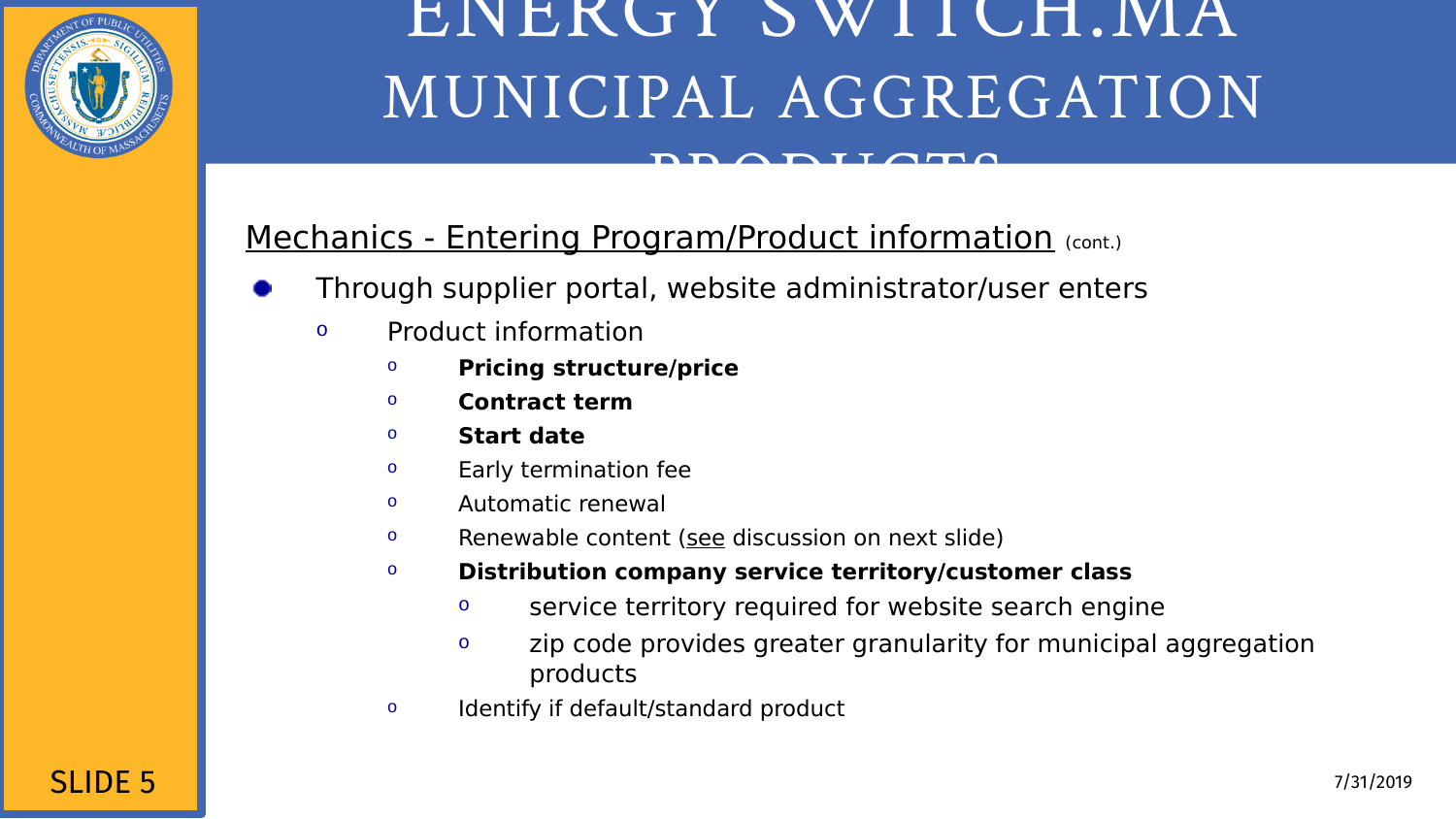

# Energy Switch.MA municipal Aggregation Products
Mechanics - Entering Program/Product information (cont.)
Through supplier portal, website administrator/user enters
Product information
Pricing structure/price
Contract term
Start date
Early termination fee
Automatic renewal
Renewable content (see discussion on next slide)
Distribution company service territory/customer class
service territory required for website search engine
zip code provides greater granularity for municipal aggregation products
Identify if default/standard product
Slide 5
7/31/2019